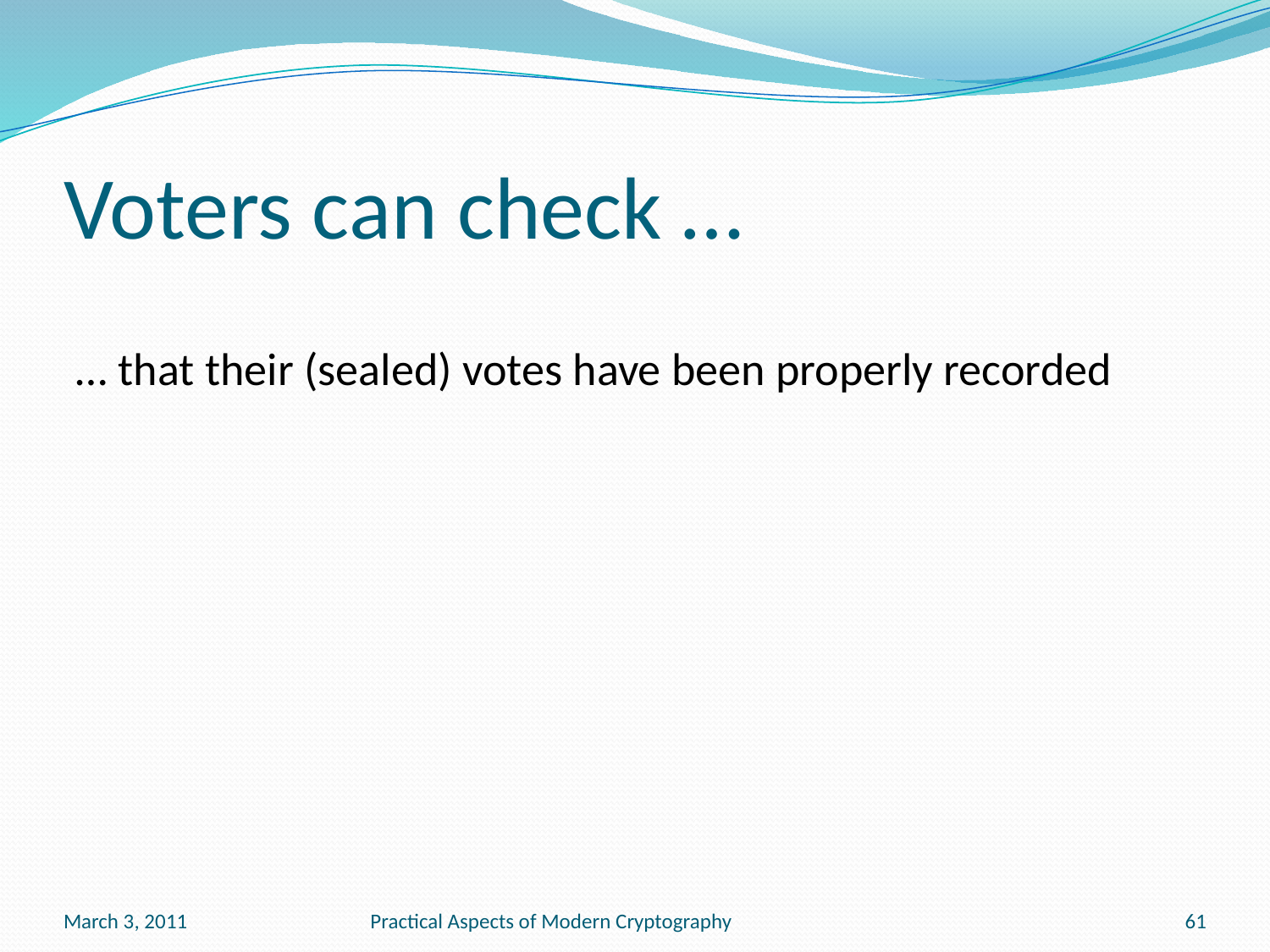

# Voters can check …

… that their (sealed) votes have been properly recorded
March 3, 2011
Practical Aspects of Modern Cryptography
61